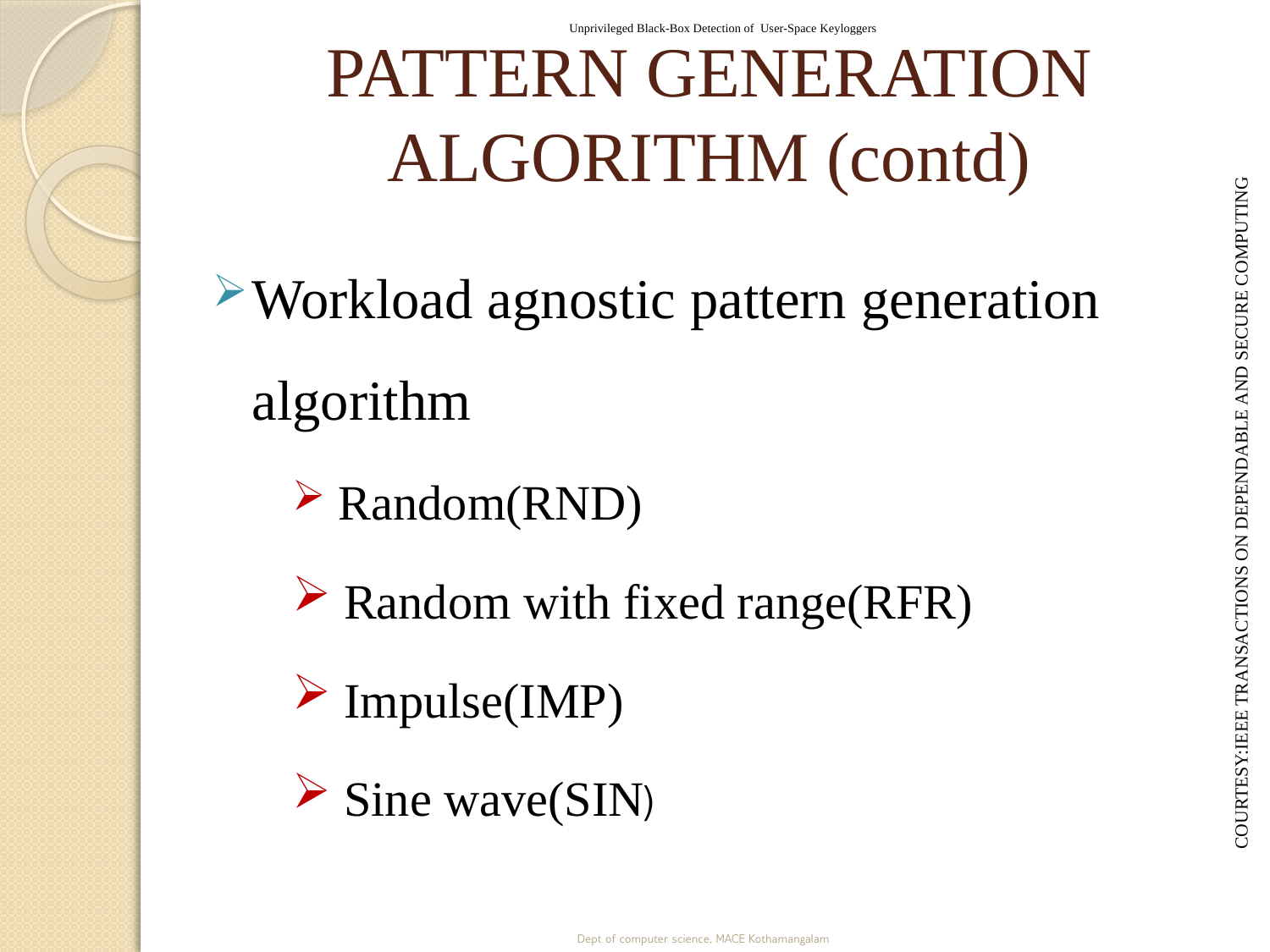

Unprivileged Black-Box Detection of  User-Space Keyloggers
# PATTERN GENERATION ALGORITHM (contd)
Workload agnostic pattern generation algorithm
 Random(RND)
 Random with fixed range(RFR)
 Impulse(IMP)
 Sine wave(SIN)

COURTESY:IEEE TRANSACTIONS ON DEPENDABLE AND SECURE COMPUTING

Dept of computer science, MACE Kothamangalam